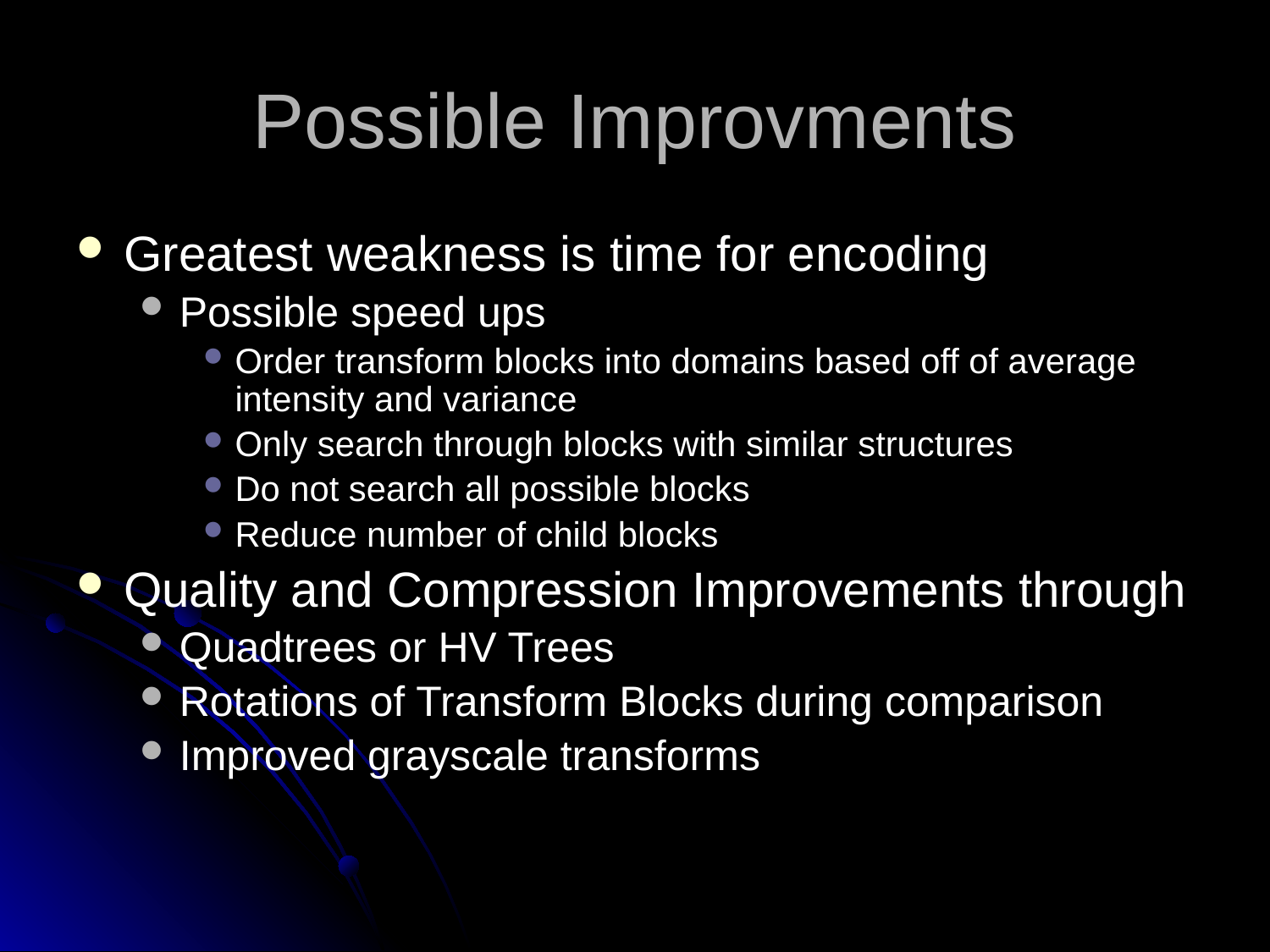

# Possible Improvments
Greatest weakness is time for encoding
Possible speed ups
Order transform blocks into domains based off of average intensity and variance
Only search through blocks with similar structures
Do not search all possible blocks
Reduce number of child blocks
Quality and Compression Improvements through
Quadtrees or HV Trees
Rotations of Transform Blocks during comparison
Improved grayscale transforms